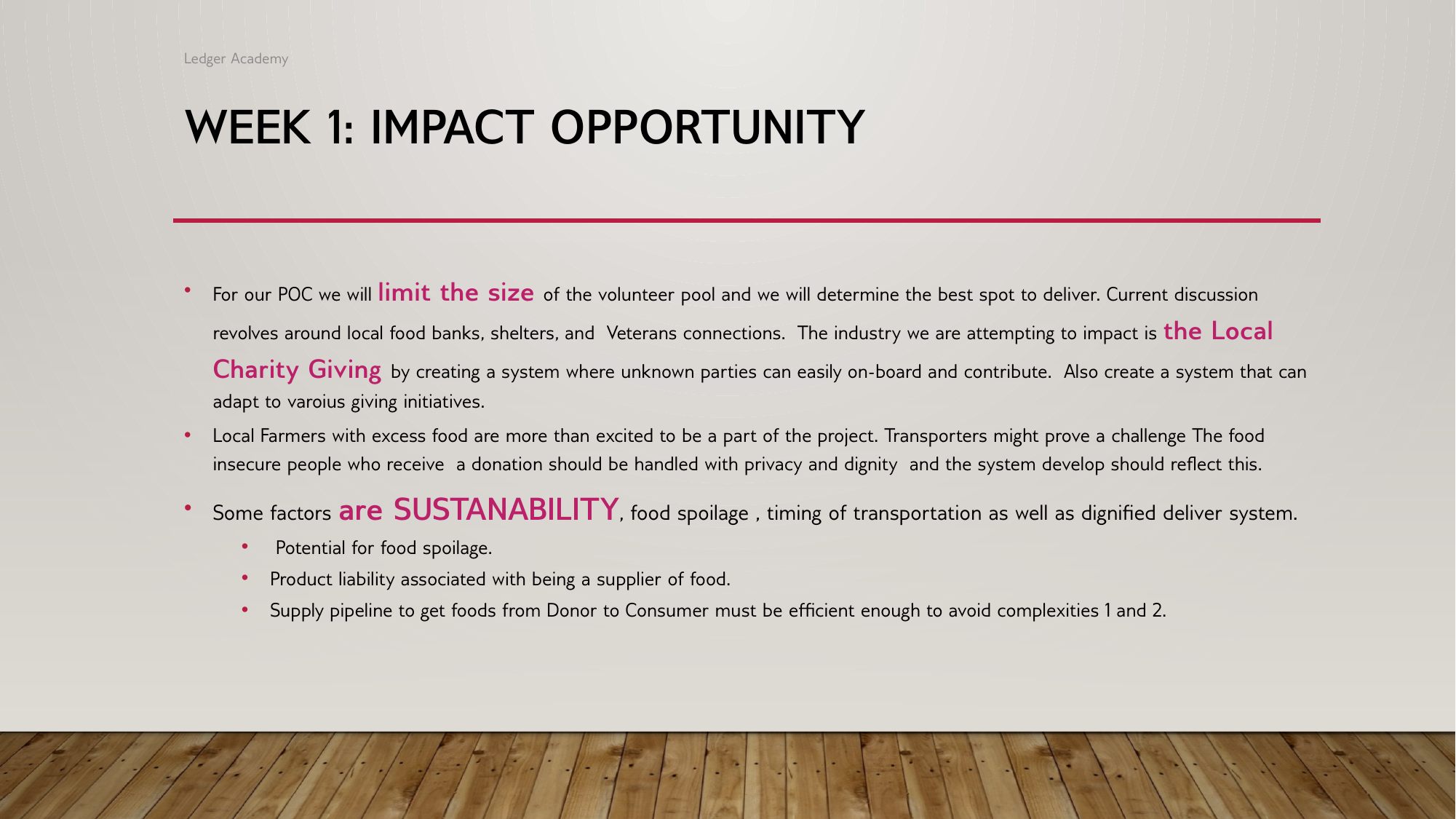

Ledger Academy
# Week 1: Impact Opportunity

For our POC we will limit the size of the volunteer pool and we will determine the best spot to deliver. Current discussion revolves around local food banks, shelters, and  Veterans connections.  The industry we are attempting to impact is the Local Charity Giving by creating a system where unknown parties can easily on-board and contribute.  Also create a system that can adapt to varoius giving initiatives.
Local Farmers with excess food are more than excited to be a part of the project. Transporters might prove a challenge The food insecure people who receive  a donation should be handled with privacy and dignity  and the system develop should reflect this.
Some factors are SUSTANABILITY, food spoilage , timing of transportation as well as dignified deliver system.
 Potential for food spoilage.
Product liability associated with being a supplier of food.
Supply pipeline to get foods from Donor to Consumer must be efficient enough to avoid complexities 1 and 2.